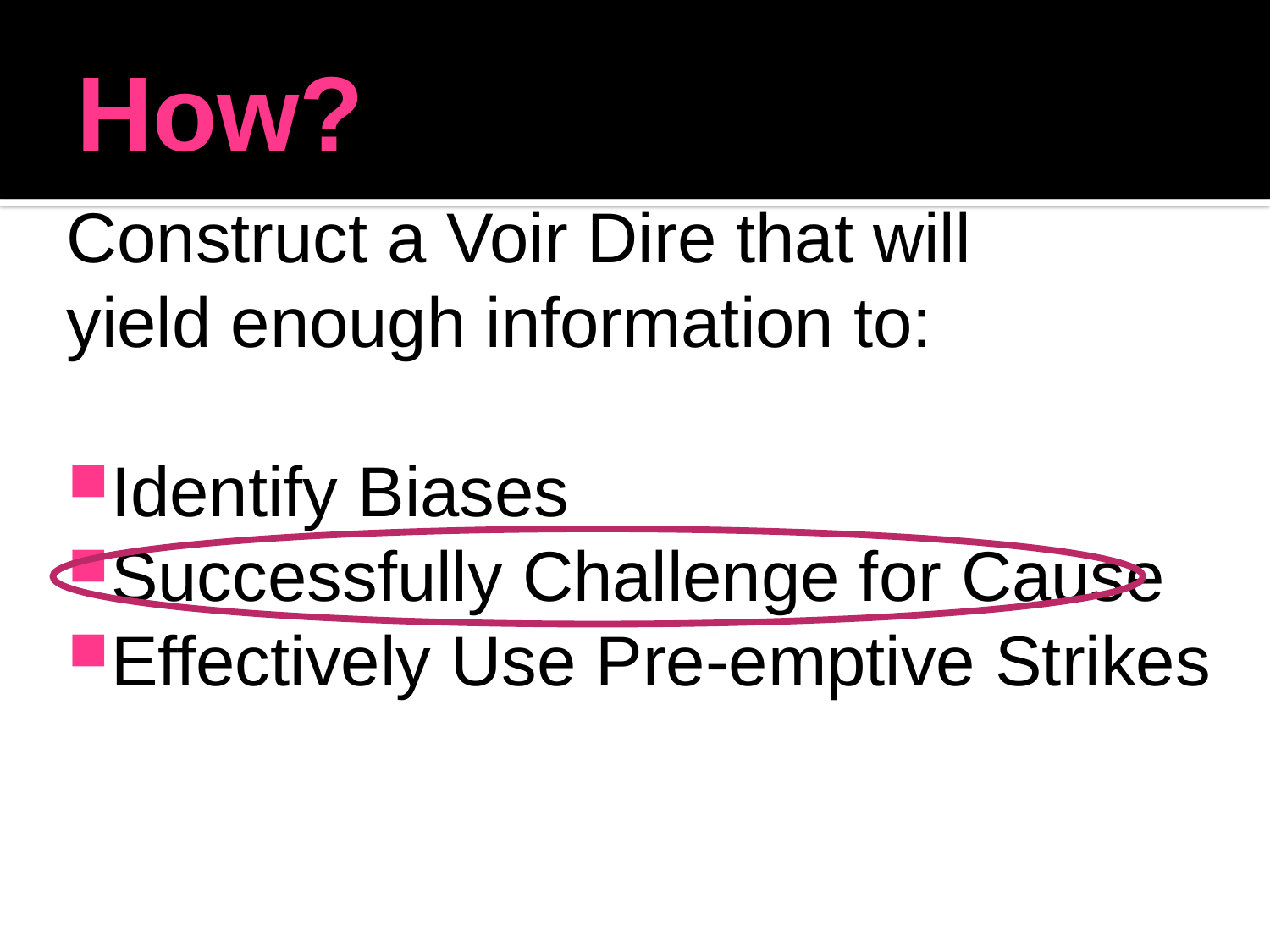

# How?
Construct a Voir Dire that will
yield enough information to:

Identify Biases
Successfully Challenge for Cause
Effectively Use Pre-emptive Strikes